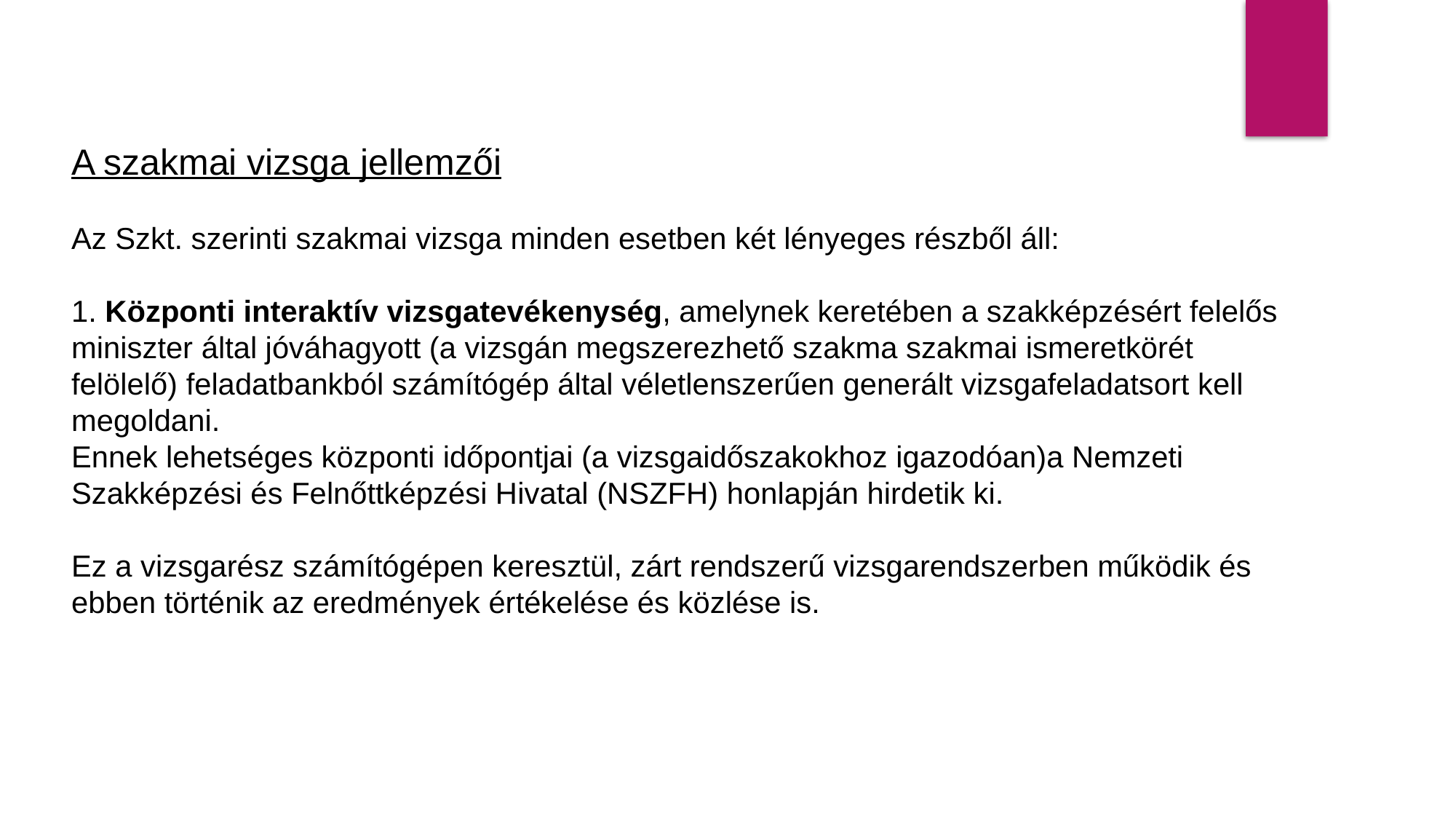

A szakmai vizsga jellemzői

Az Szkt. szerinti szakmai vizsga minden esetben két lényeges részből áll:

1. Központi interaktív vizsgatevékenység, amelynek keretében a szakképzésért felelős miniszter által jóváhagyott (a vizsgán megszerezhető szakma szakmai ismeretkörét felölelő) feladatbankból számítógép által véletlenszerűen generált vizsgafeladatsort kell megoldani.
Ennek lehetséges központi időpontjai (a vizsgaidőszakokhoz igazodóan)a Nemzeti Szakképzési és Felnőttképzési Hivatal (NSZFH) honlapján hirdetik ki.

Ez a vizsgarész számítógépen keresztül, zárt rendszerű vizsgarendszerben működik és ebben történik az eredmények értékelése és közlése is.